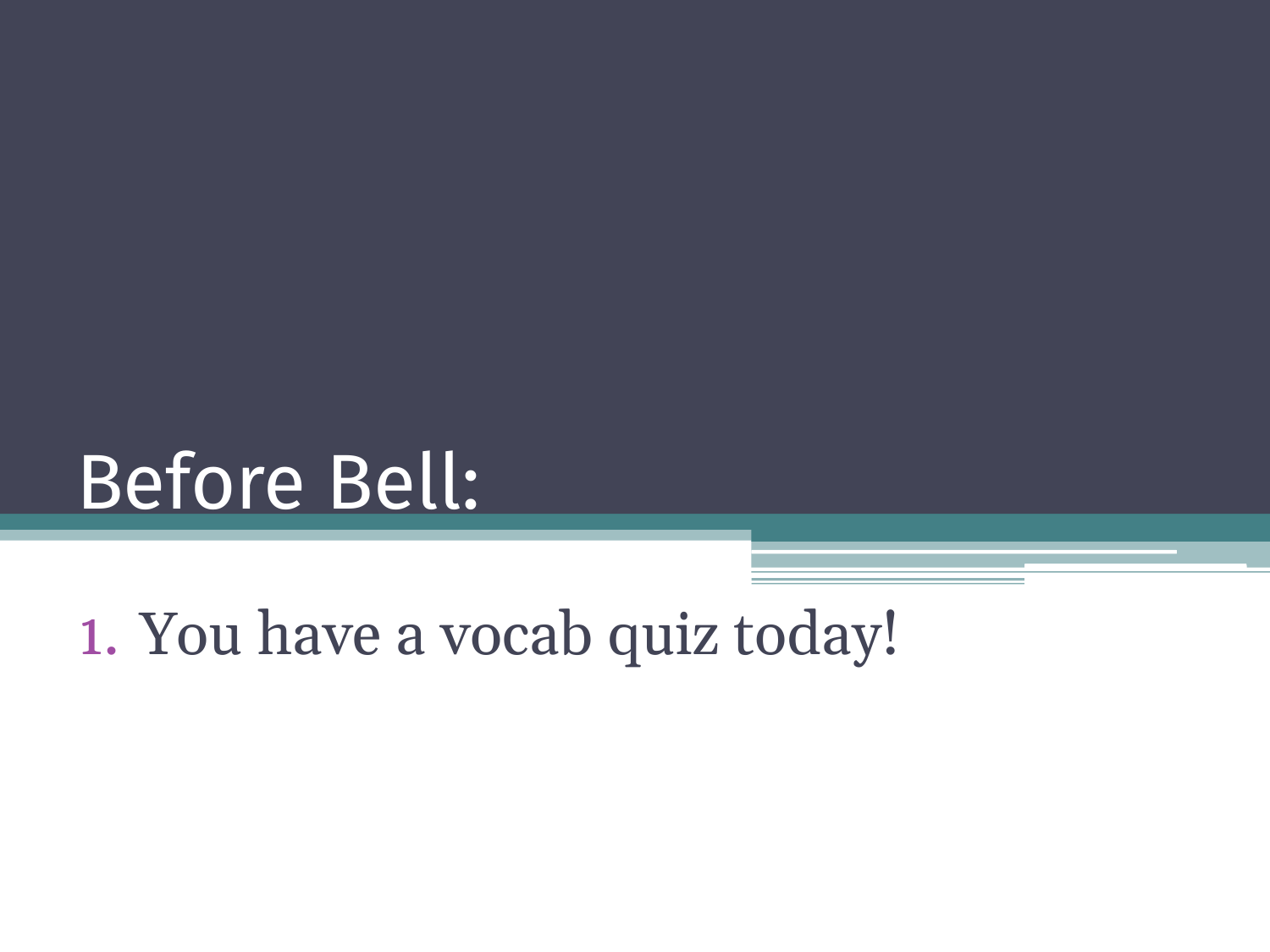

# Before Bell:
You have a vocab quiz today!